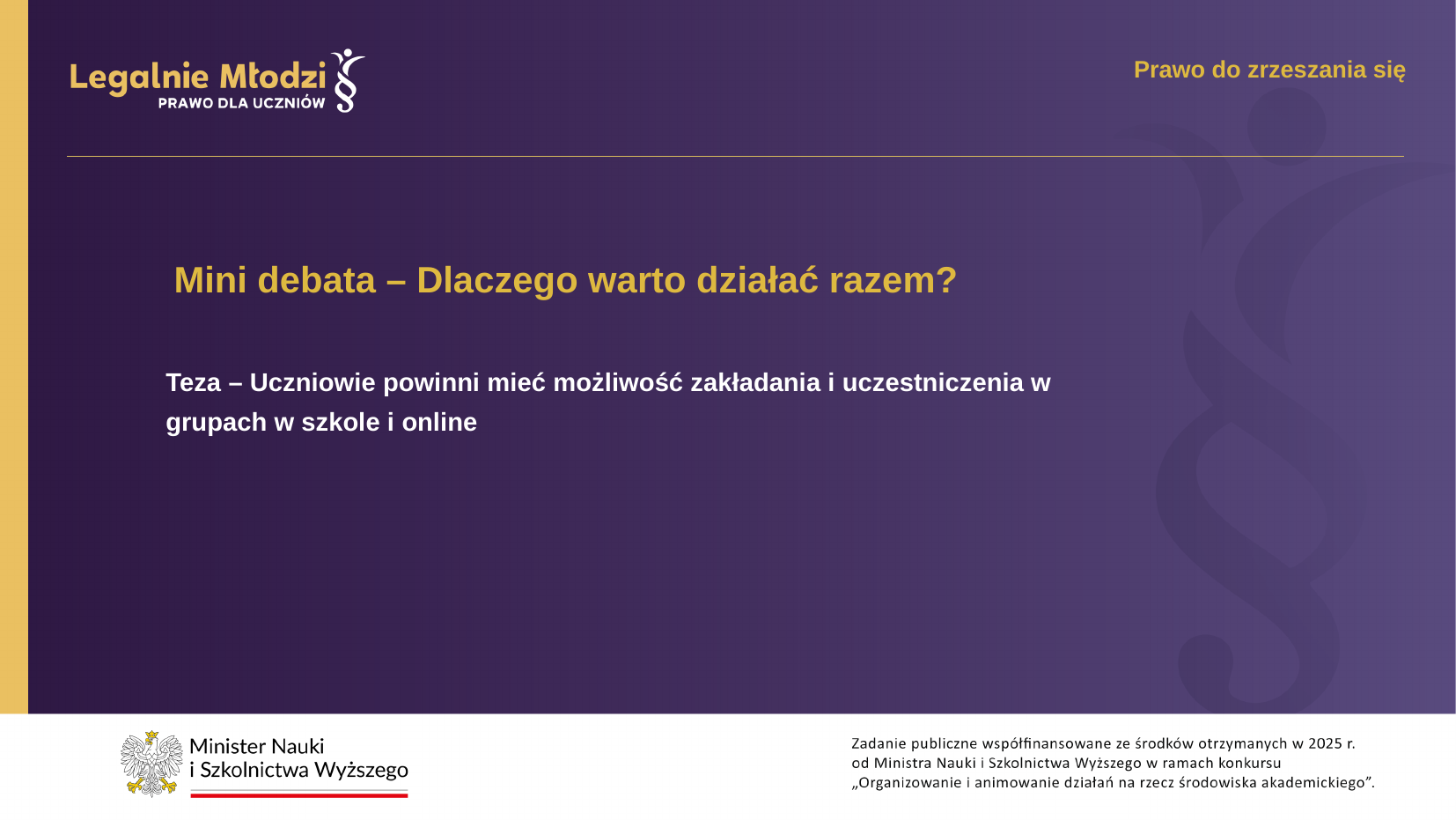

Prawo do zrzeszania się

Mini debata – Dlaczego warto działać razem?

Teza – Uczniowie powinni mieć możliwość zakładania i uczestniczenia w grupach w szkole i online